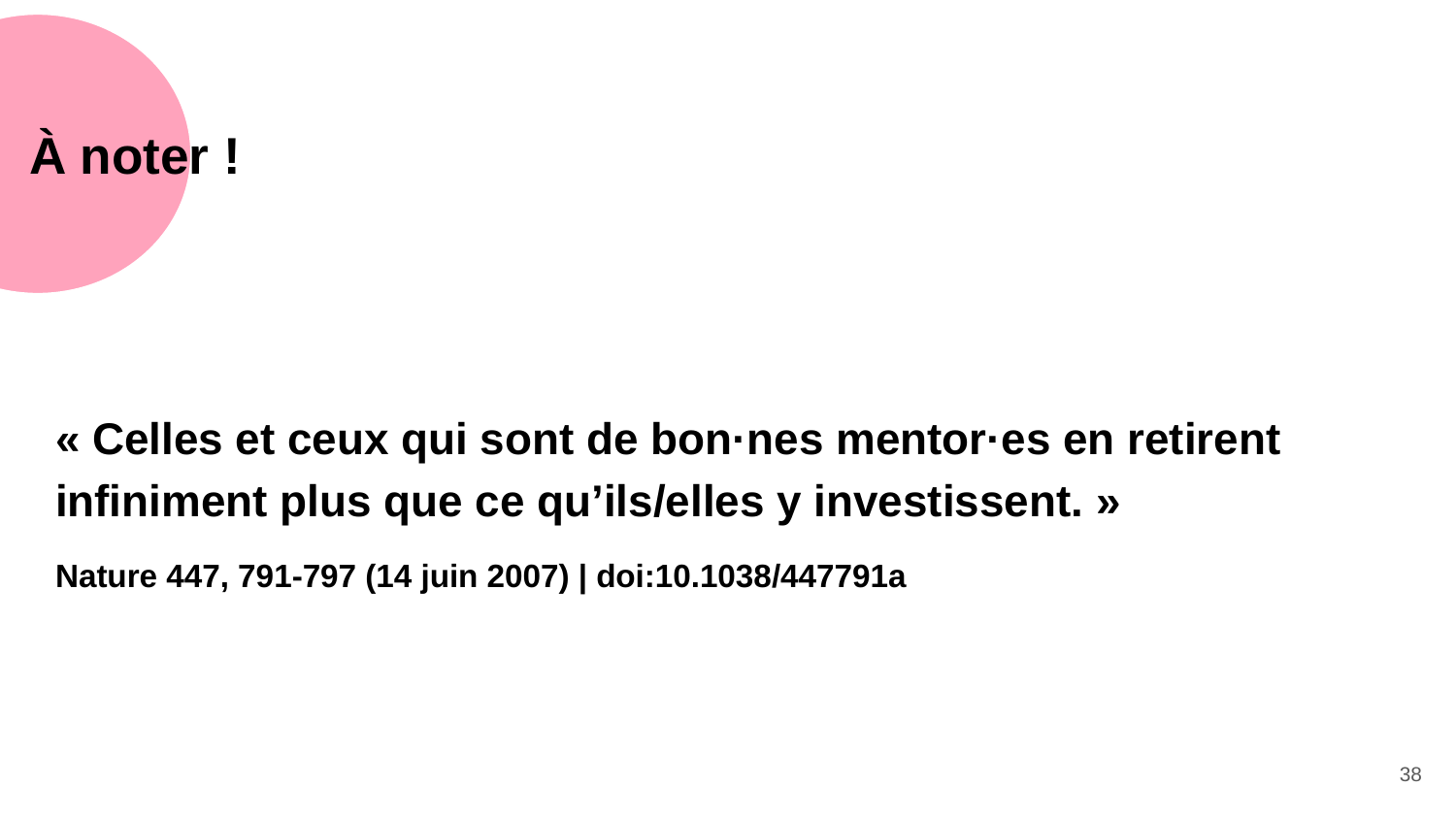

# À noter !
« Celles et ceux qui sont de bon·nes mentor·es en retirent infiniment plus que ce qu’ils/elles y investissent. »
Nature 447, 791-797 (14 juin 2007) | doi:10.1038/447791a

38